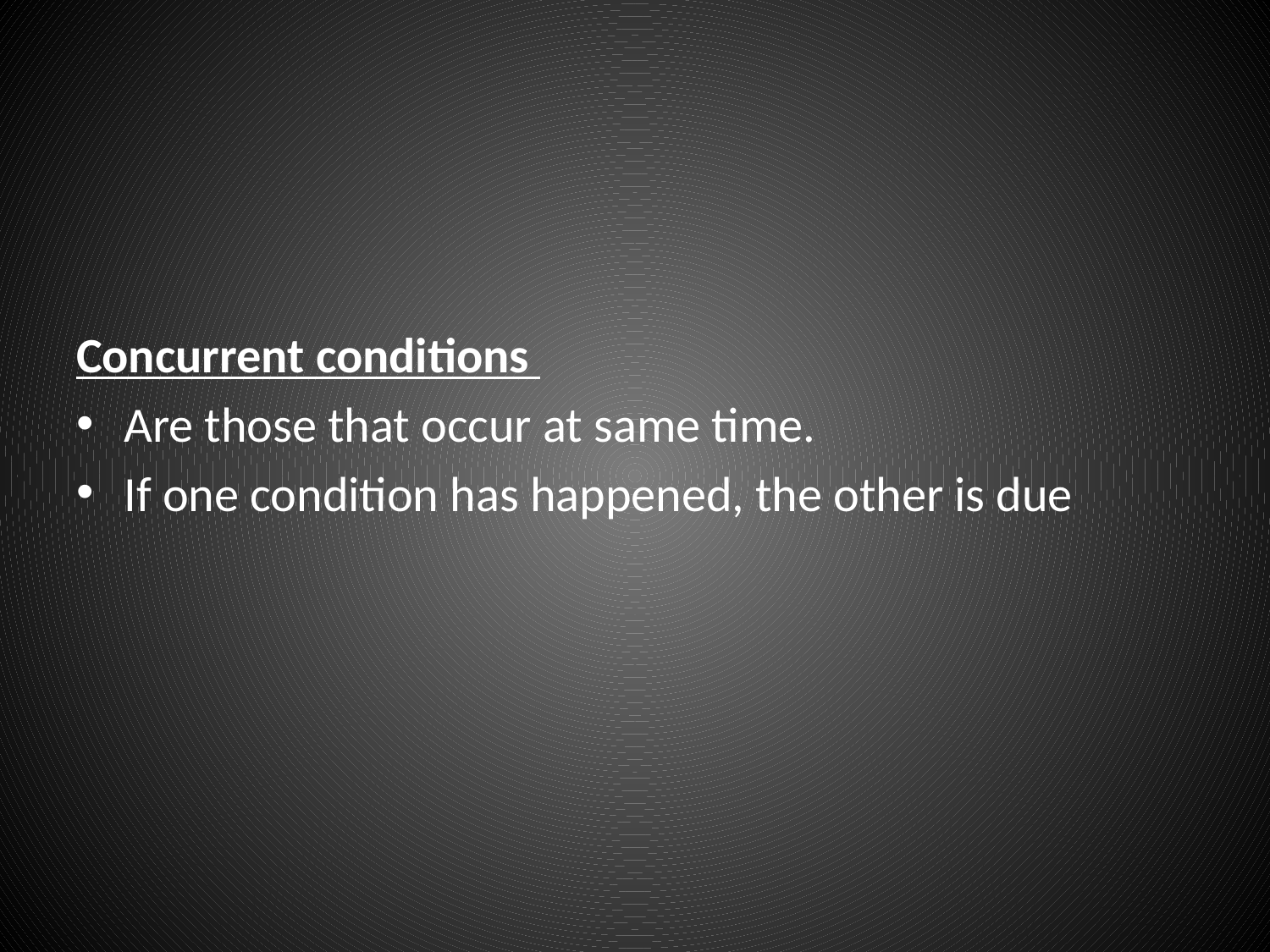

#
Concurrent conditions
Are those that occur at same time.
If one condition has happened, the other is due